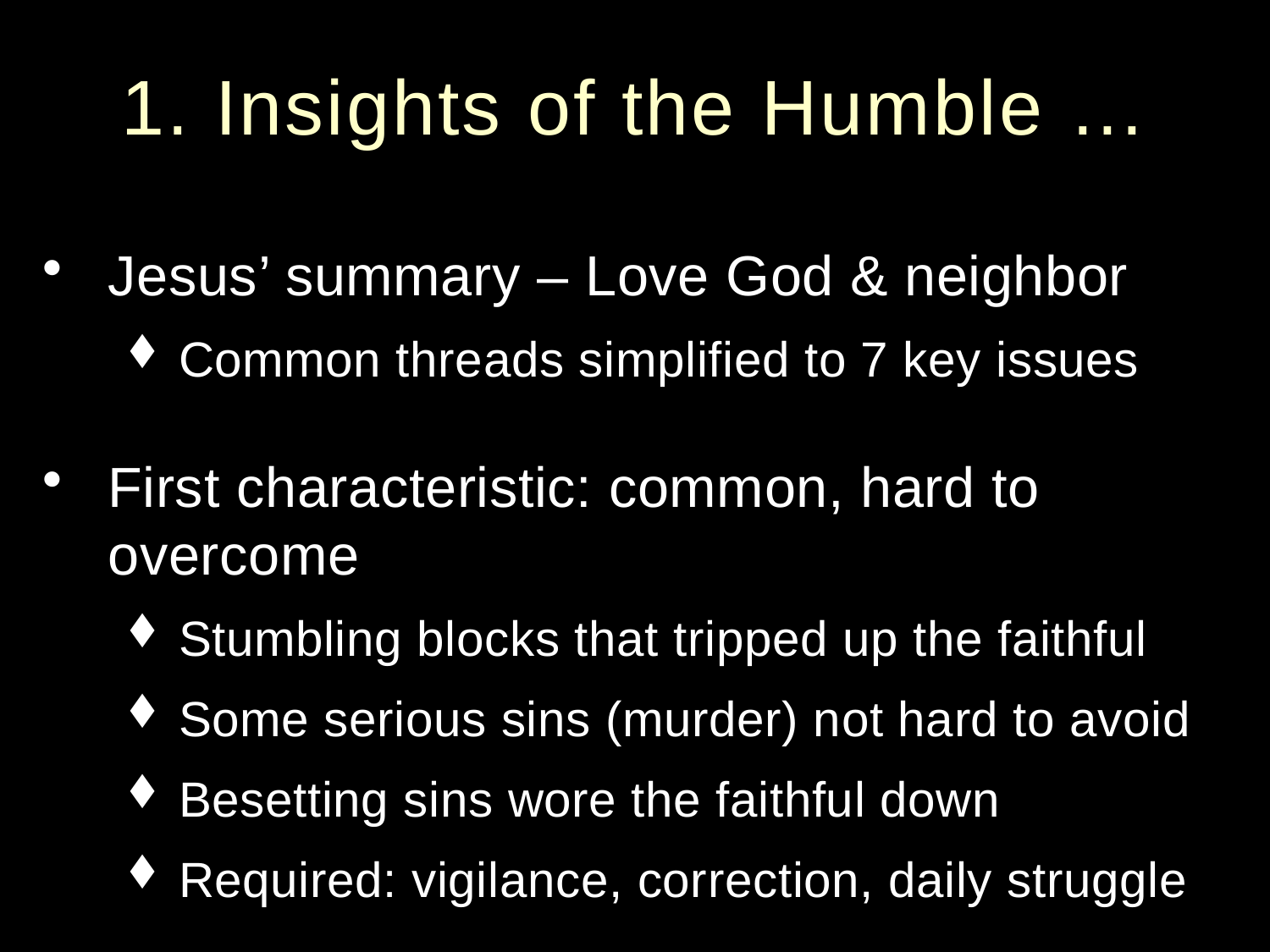

# 1. Insights of the Humble …
Jesus’ summary – Love God & neighbor
Common threads simplified to 7 key issues
First characteristic: common, hard to overcome
Stumbling blocks that tripped up the faithful
Some serious sins (murder) not hard to avoid
Besetting sins wore the faithful down
Required: vigilance, correction, daily struggle